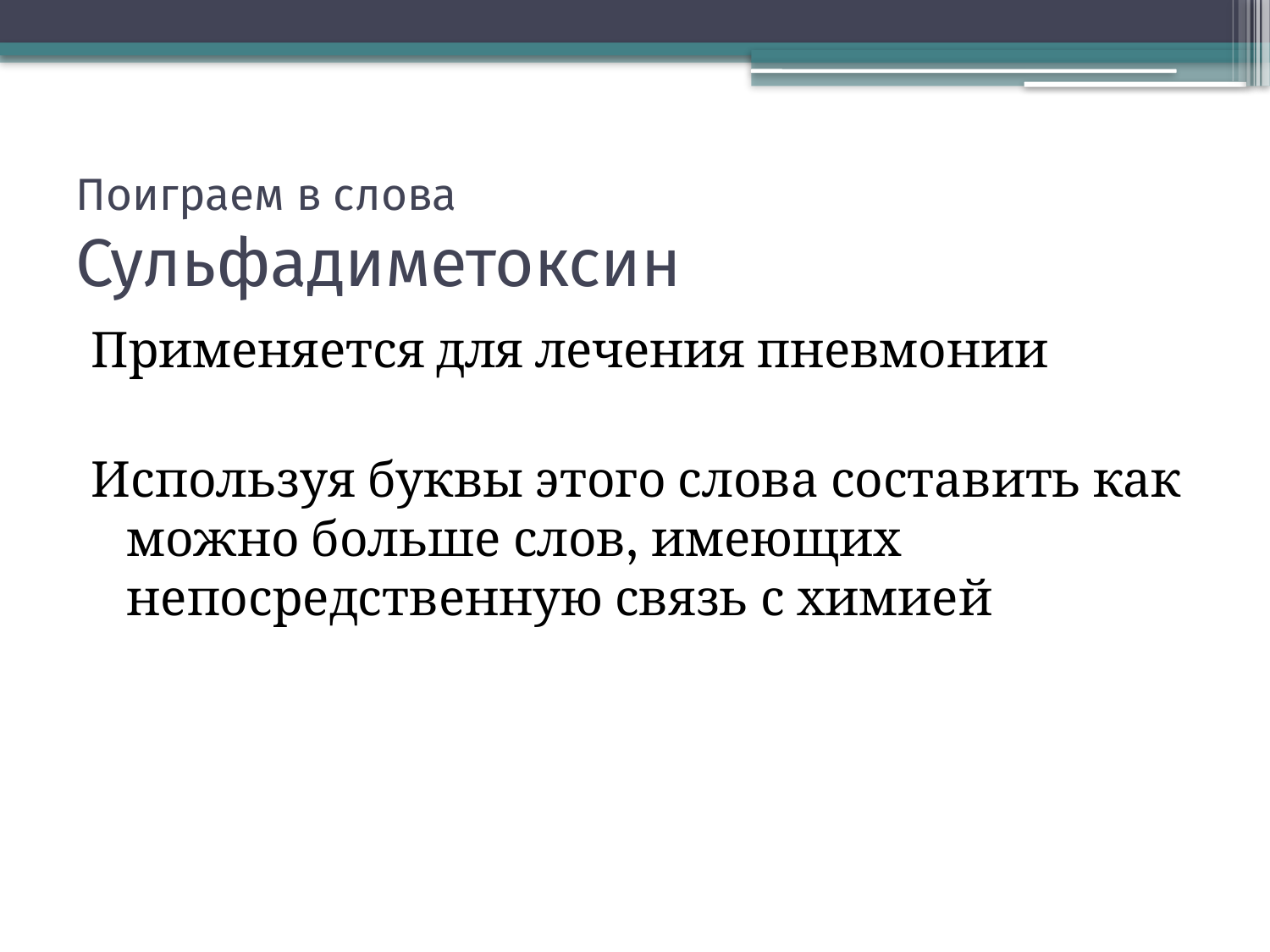

# Поиграем в слова Сульфадиметоксин
Применяется для лечения пневмонии

Используя буквы этого слова составить как можно больше слов, имеющих непосредственную связь с химией